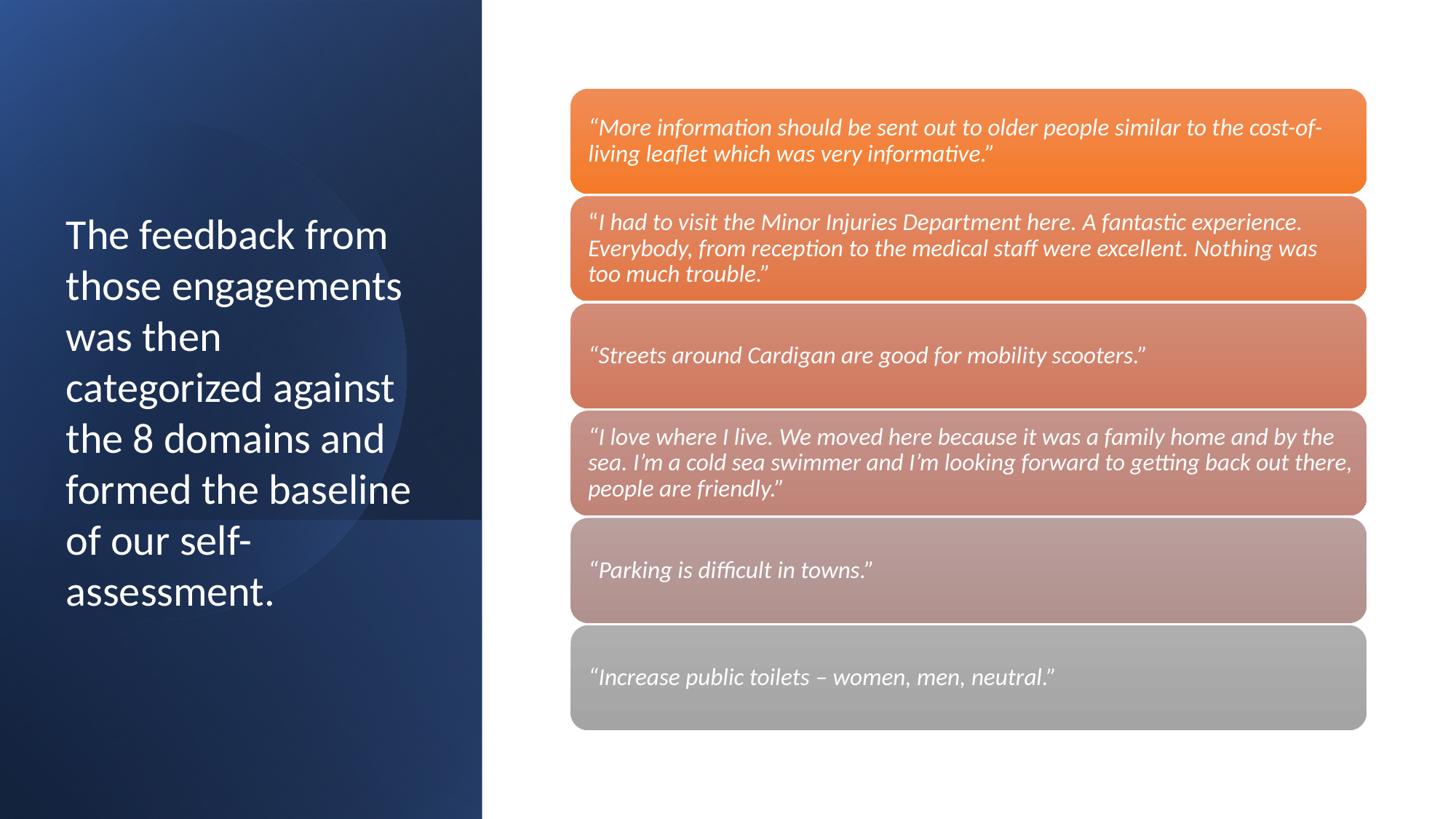

“More information should be sent out to older people similar to the cost-of-living leaflet which was very informative.”
“I had to visit the Minor Injuries Department here. A fantastic experience. Everybody, from reception to the medical staff were excellent. Nothing was too much trouble.”
“Streets around Cardigan are good for mobility scooters.”
“I love where I live. We moved here because it was a family home and by the sea. I’m a cold sea swimmer and I’m looking forward to getting back out there, people are friendly.”
“Parking is difficult in towns.”
“Increase public toilets – women, men, neutral.”

The feedback from those engagements was then categorized against the 8 domains and formed the baseline of our self-assessment.